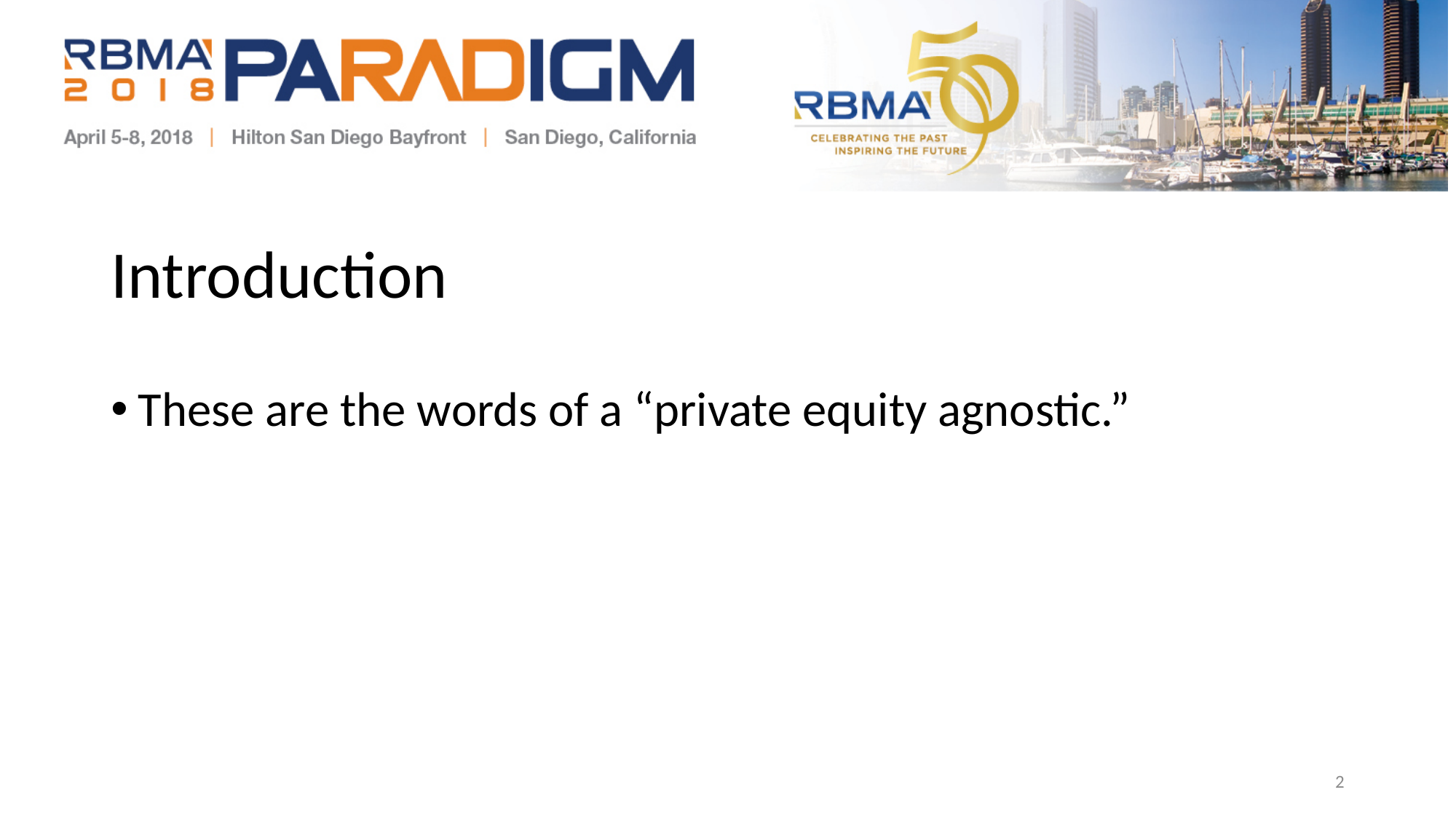

# Introduction
These are the words of a “private equity agnostic.”
2